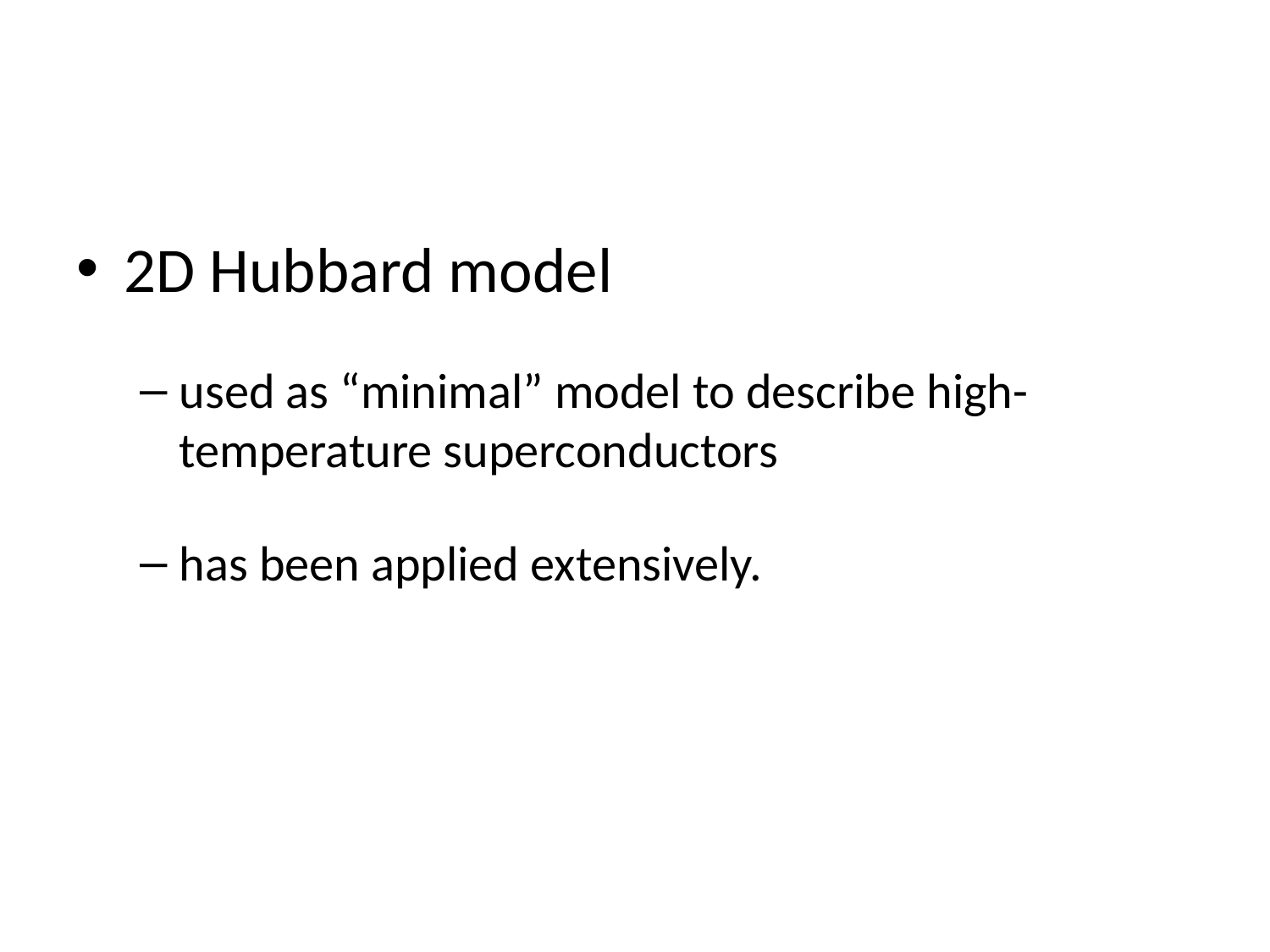

#
2D Hubbard model

used as “minimal” model to describe high- temperature superconductors

has been applied extensively.